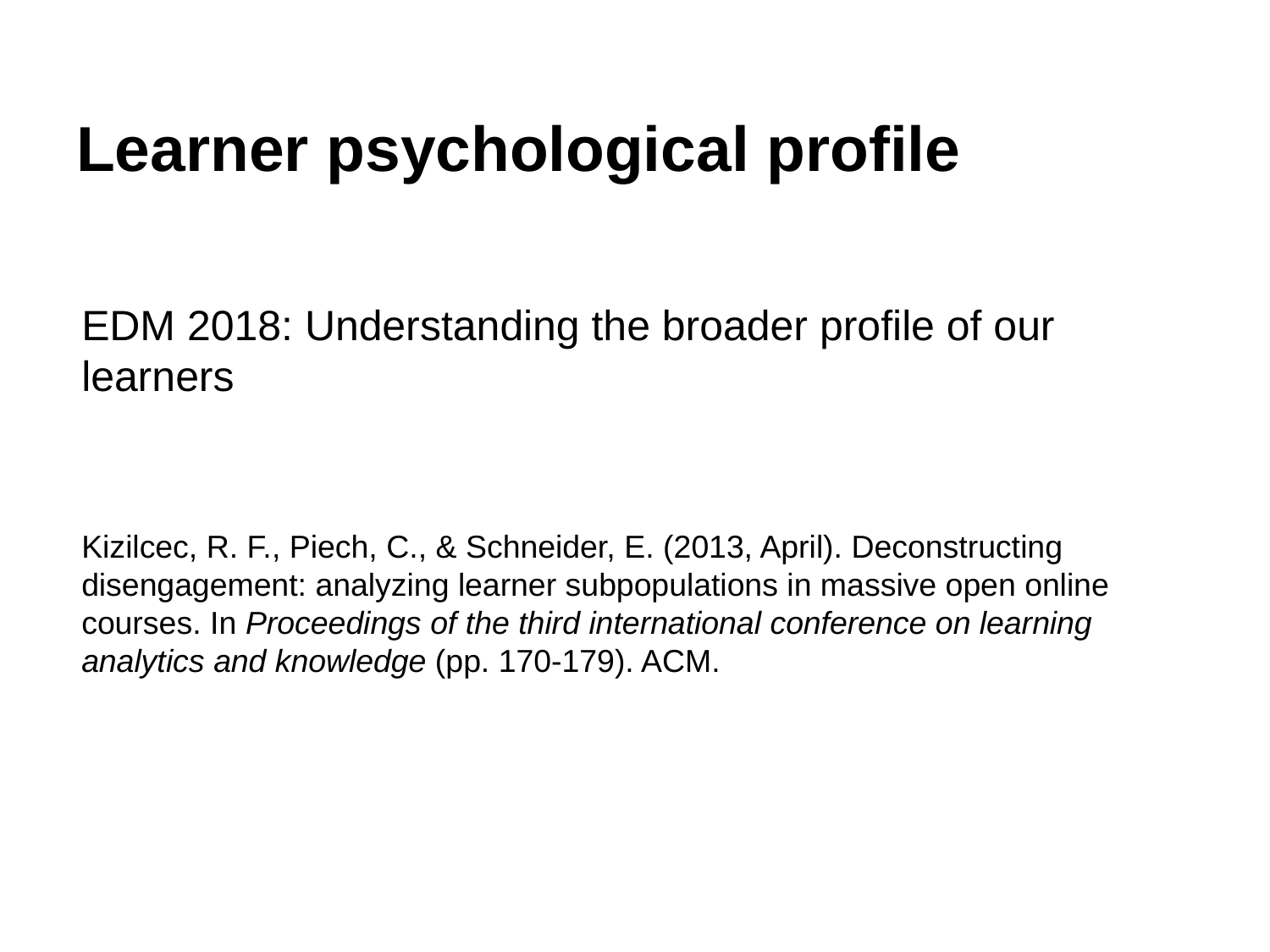

# Learner psychological profile

EDM 2018: Understanding the broader profile of our learners

Kizilcec, R. F., Piech, C., & Schneider, E. (2013, April). Deconstructing disengagement: analyzing learner subpopulations in massive open online courses. In Proceedings of the third international conference on learning analytics and knowledge (pp. 170-179). ACM.